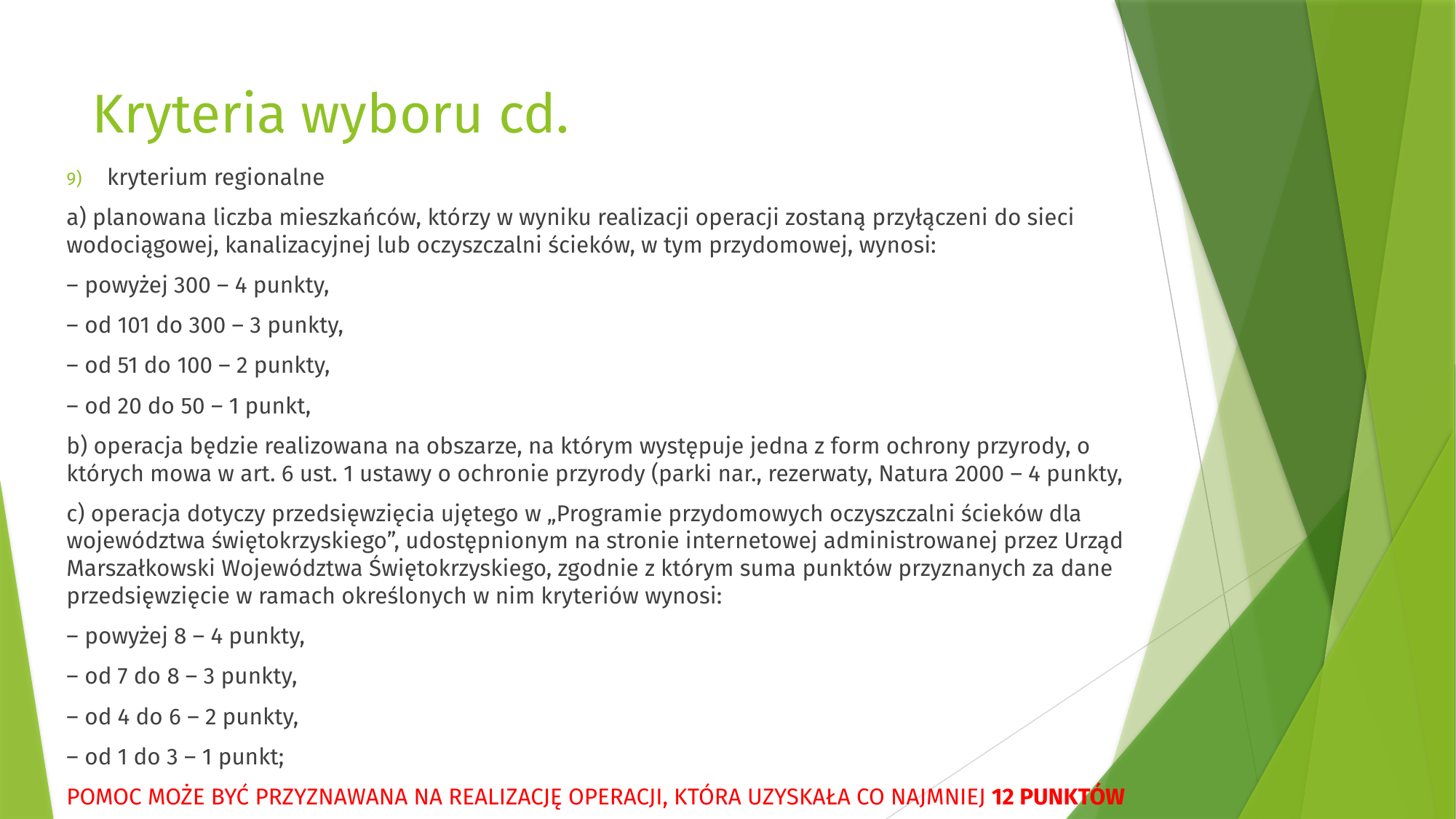

# Kryteria wyboru cd.
kryterium regionalne
a) planowana liczba mieszkańców, którzy w wyniku realizacji operacji zostaną przyłączeni do sieci wodociągowej, kanalizacyjnej lub oczyszczalni ścieków, w tym przydomowej, wynosi:
– powyżej 300 – 4 punkty,
– od 101 do 300 – 3 punkty,
– od 51 do 100 – 2 punkty,
– od 20 do 50 – 1 punkt,
b) operacja będzie realizowana na obszarze, na którym występuje jedna z form ochrony przyrody, o których mowa w art. 6 ust. 1 ustawy o ochronie przyrody (parki nar., rezerwaty, Natura 2000 – 4 punkty,
c) operacja dotyczy przedsięwzięcia ujętego w „Programie przydomowych oczyszczalni ścieków dla województwa świętokrzyskiego”, udostępnionym na stronie internetowej administrowanej przez Urząd Marszałkowski Województwa Świętokrzyskiego, zgodnie z którym suma punktów przyznanych za dane przedsięwzięcie w ramach określonych w nim kryteriów wynosi:
– powyżej 8 – 4 punkty,
– od 7 do 8 – 3 punkty,
– od 4 do 6 – 2 punkty,
– od 1 do 3 – 1 punkt;
POMOC MOŻE BYĆ PRZYZNAWANA NA REALIZACJĘ OPERACJI, KTÓRA UZYSKAŁA CO NAJMNIEJ 12 PUNKTÓW